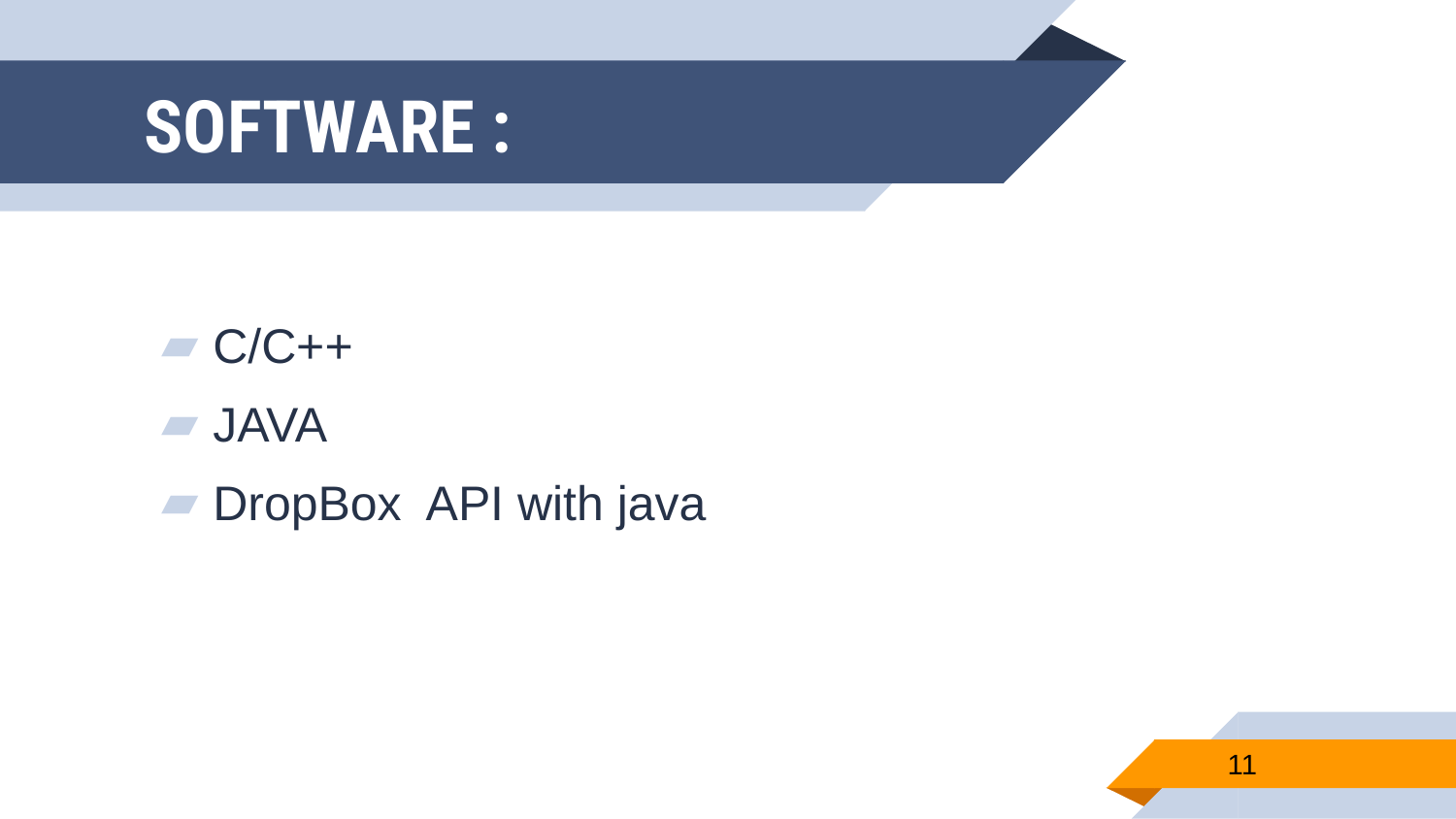

# SOFTWARE :
C/C++
JAVA
DropBox  API with java

11